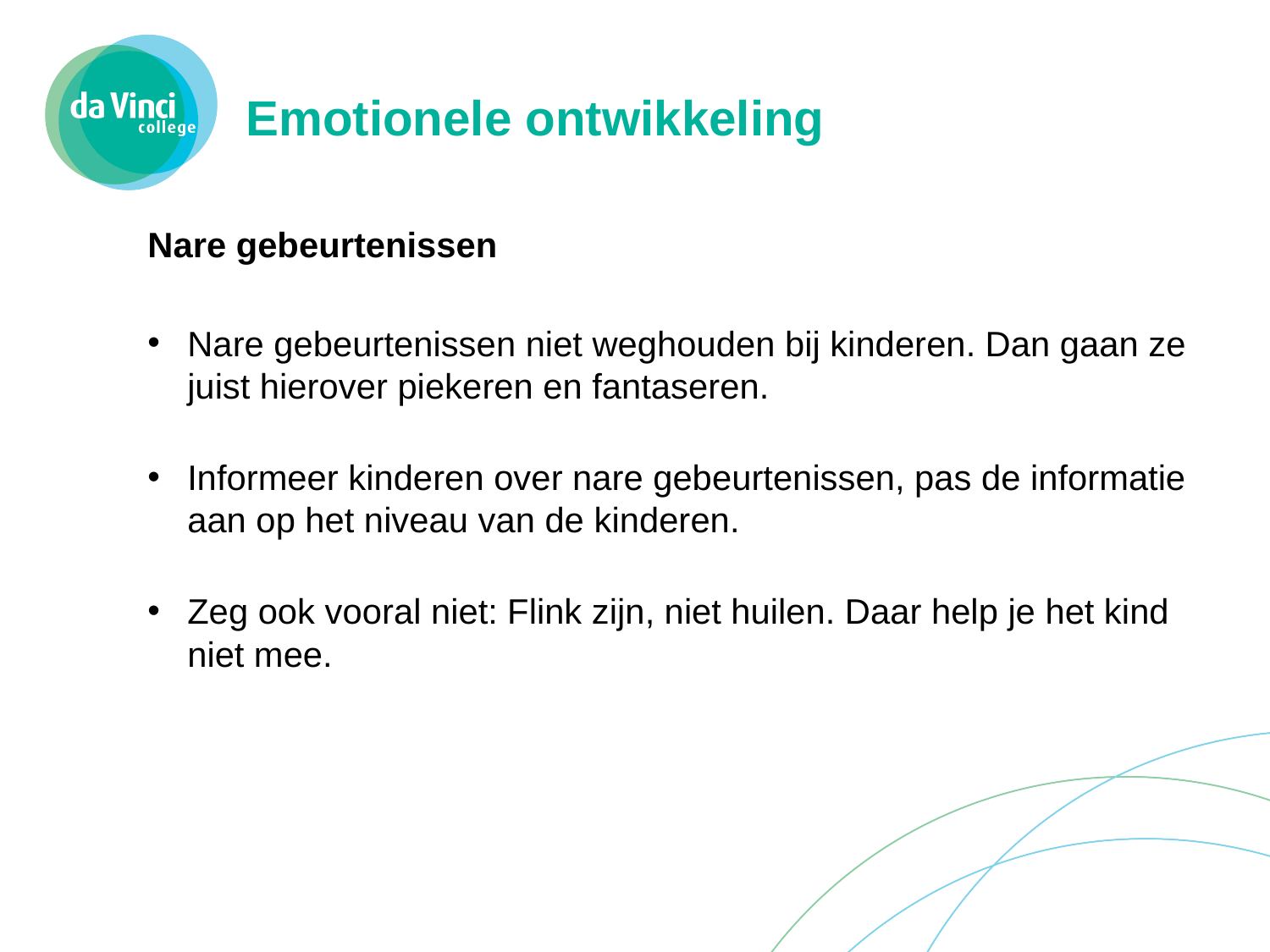

# Emotionele ontwikkeling
Nare gebeurtenissen

Nare gebeurtenissen niet weghouden bij kinderen. Dan gaan ze juist hierover piekeren en fantaseren.
Informeer kinderen over nare gebeurtenissen, pas de informatie aan op het niveau van de kinderen.
Zeg ook vooral niet: Flink zijn, niet huilen. Daar help je het kind niet mee.